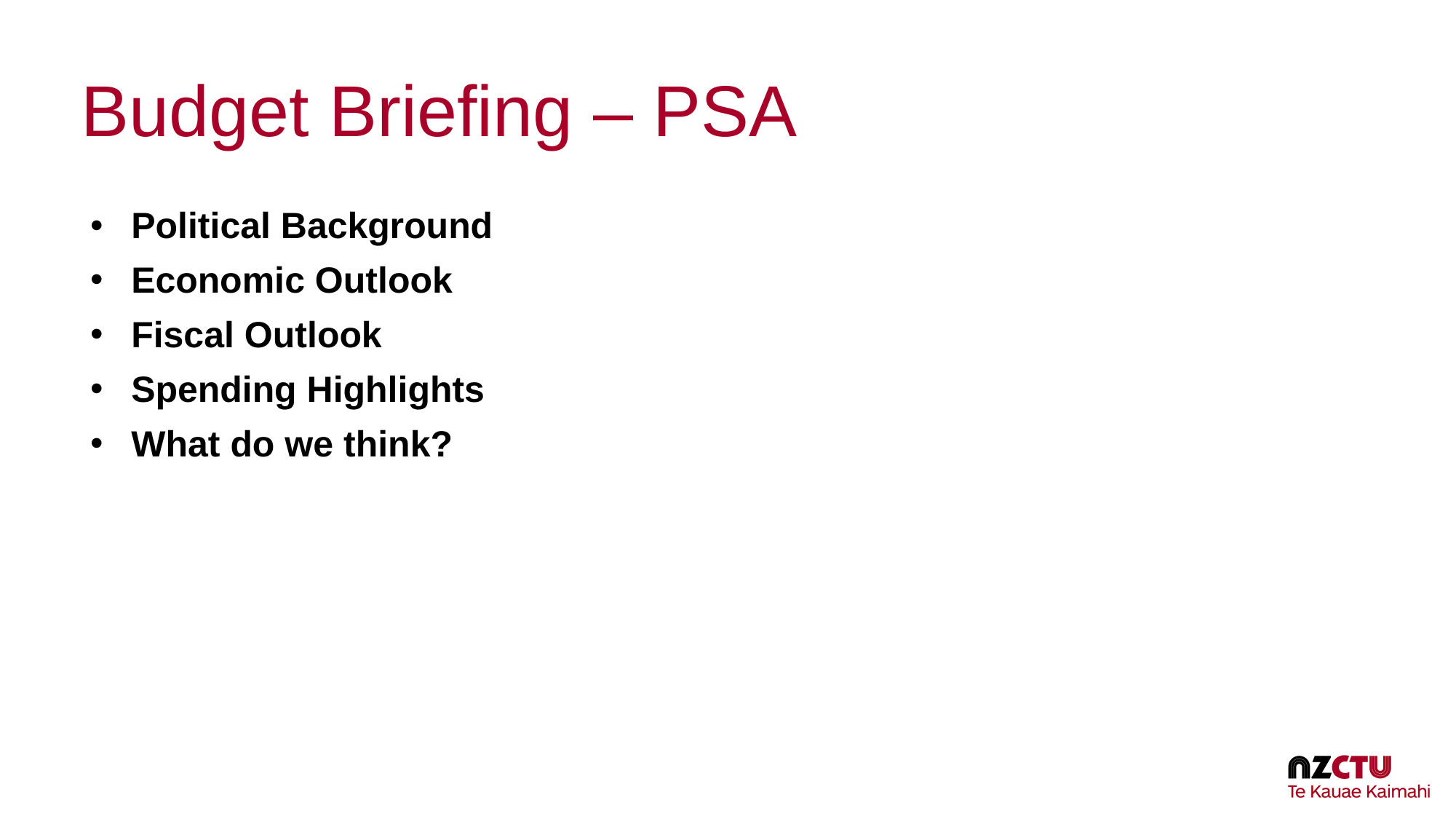

# Budget Briefing – PSA
Political Background
Economic Outlook
Fiscal Outlook
Spending Highlights
What do we think?